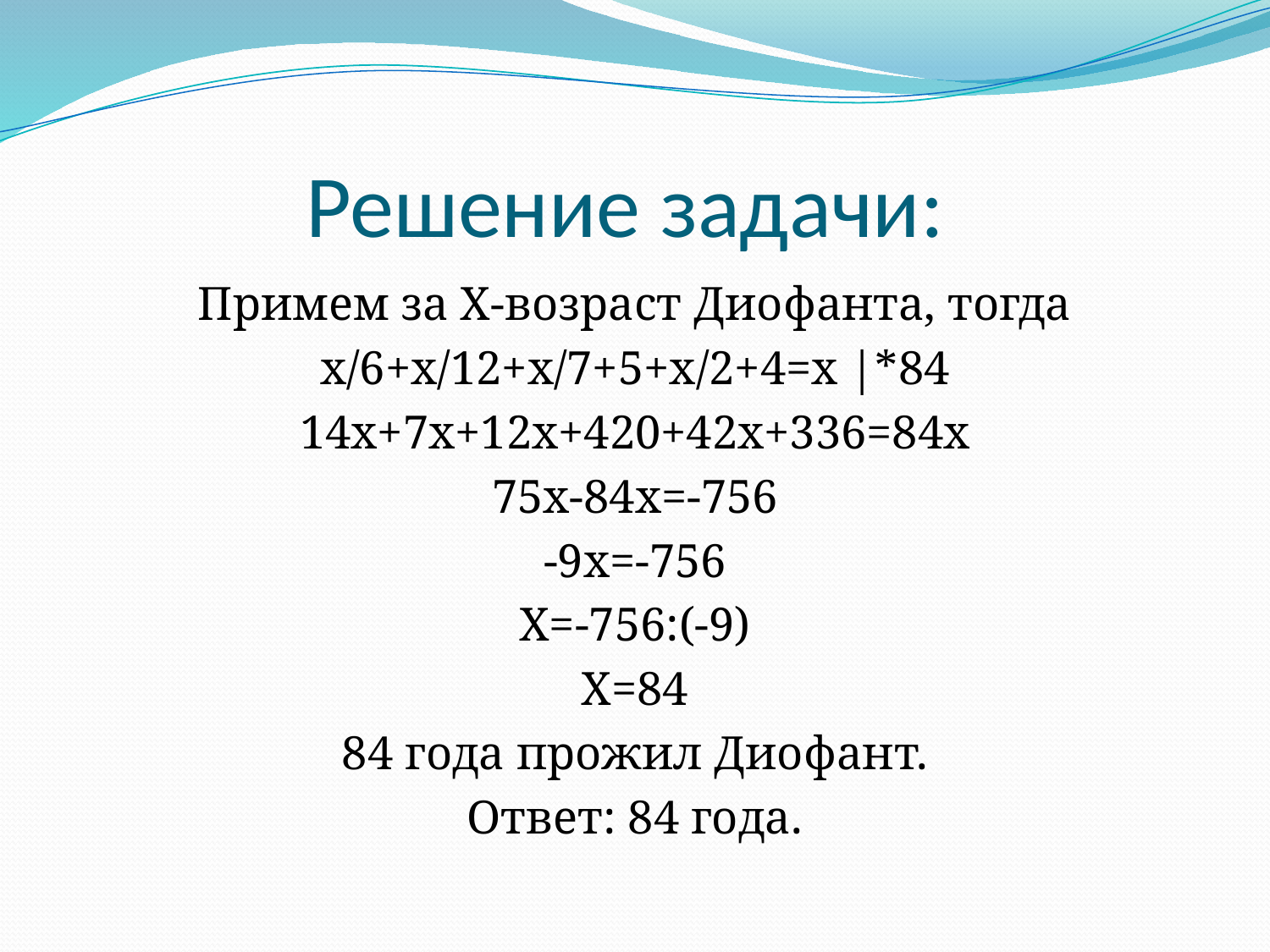

# Решение задачи:
Примем за Х-возраст Диофанта, тогда
х/6+х/12+х/7+5+х/2+4=х |*84
14х+7х+12х+420+42х+336=84х
75х-84х=-756
-9х=-756
Х=-756:(-9)
Х=84
84 года прожил Диофант.
Ответ: 84 года.